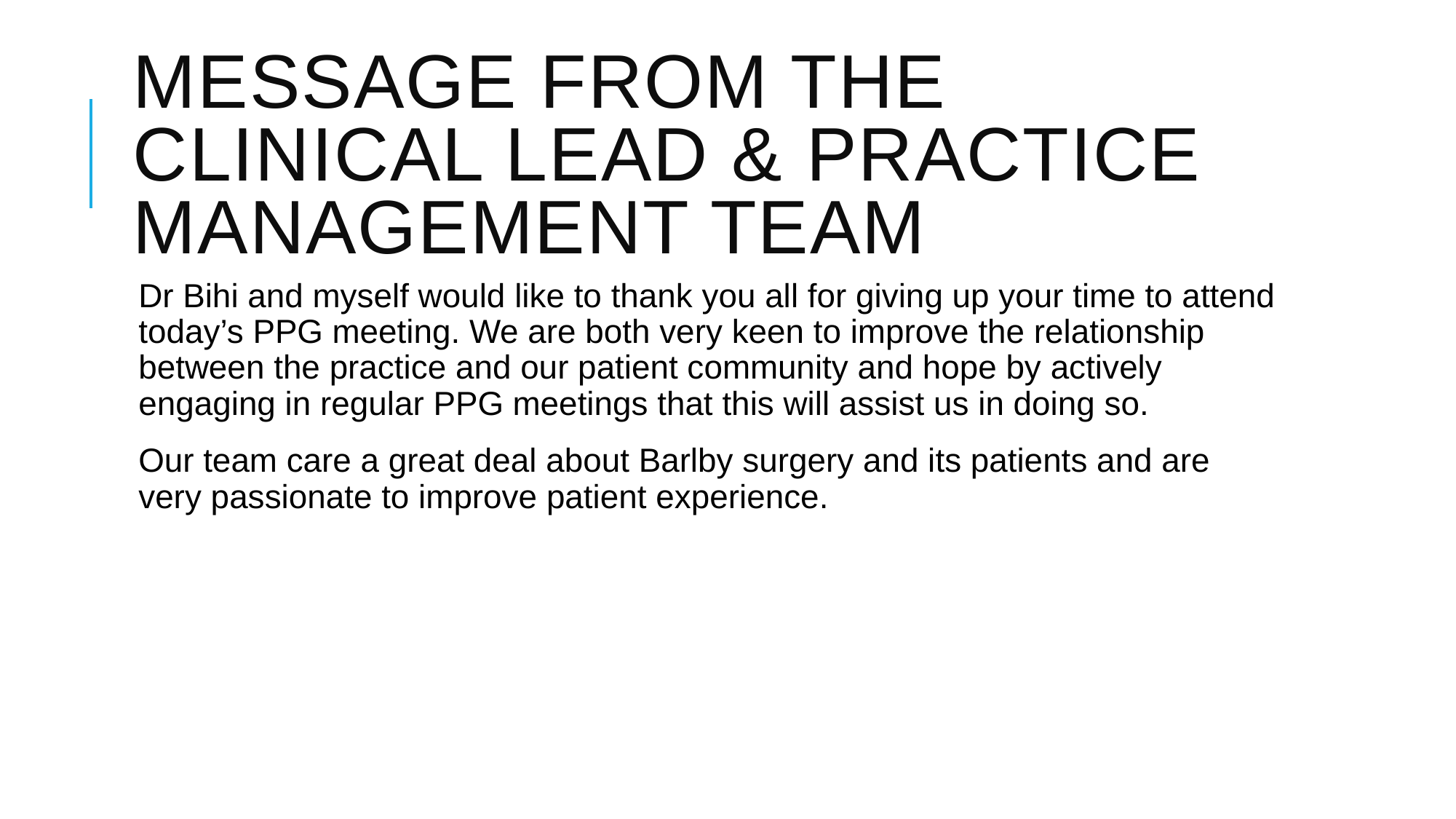

# Message from the clinical lead & Practice management team
Dr Bihi and myself would like to thank you all for giving up your time to attend today’s PPG meeting. We are both very keen to improve the relationship between the practice and our patient community and hope by actively engaging in regular PPG meetings that this will assist us in doing so.
Our team care a great deal about Barlby surgery and its patients and are very passionate to improve patient experience.